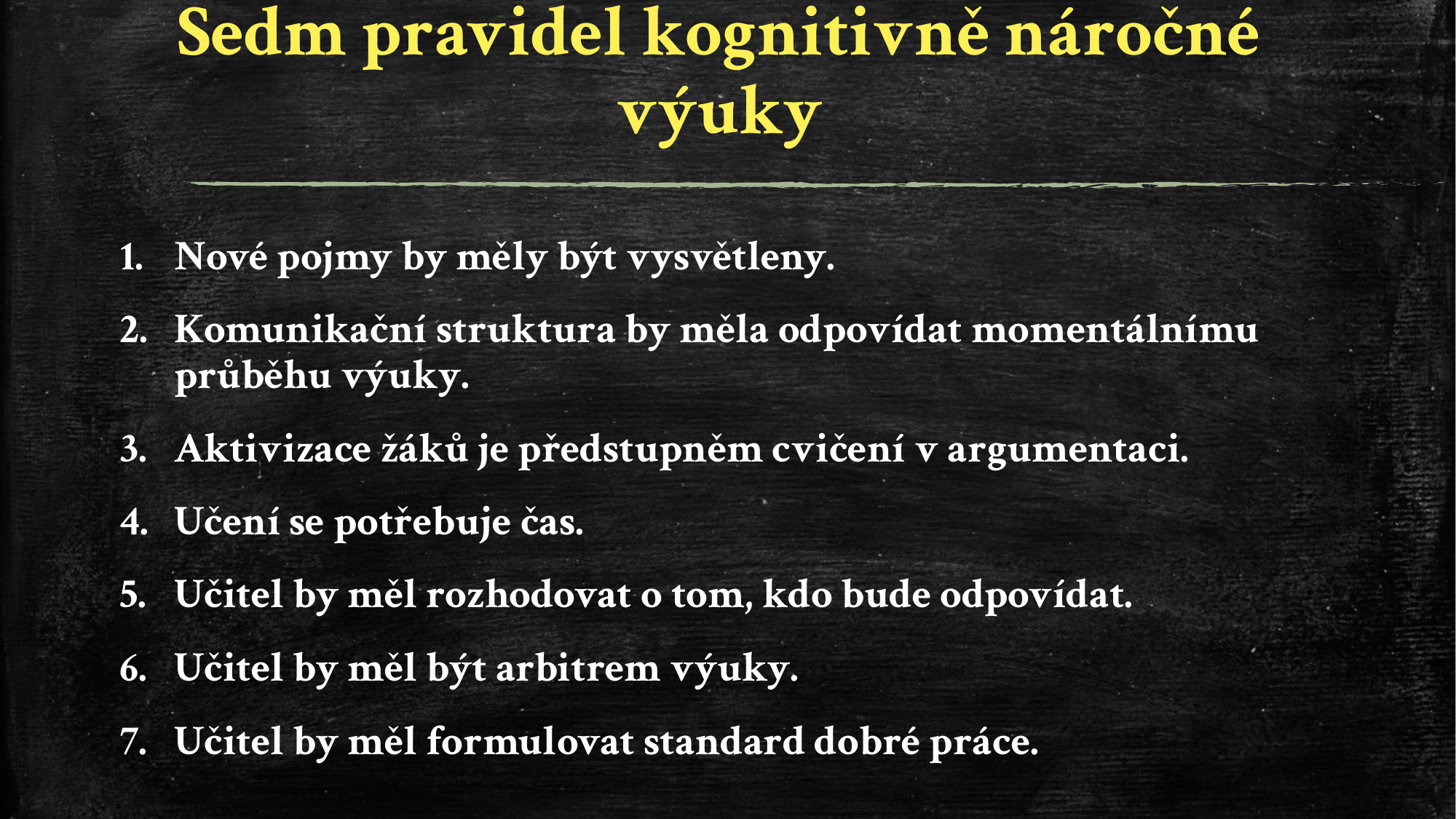

# Sedm pravidel kognitivně náročné výuky
Nové pojmy by měly být vysvětleny.
Komunikační struktura by měla odpovídat momentálnímu průběhu výuky.
Aktivizace žáků je předstupněm cvičení v argumentaci.
Učení se potřebuje čas.
Učitel by měl rozhodovat o tom, kdo bude odpovídat.
Učitel by měl být arbitrem výuky.
Učitel by měl formulovat standard dobré práce.